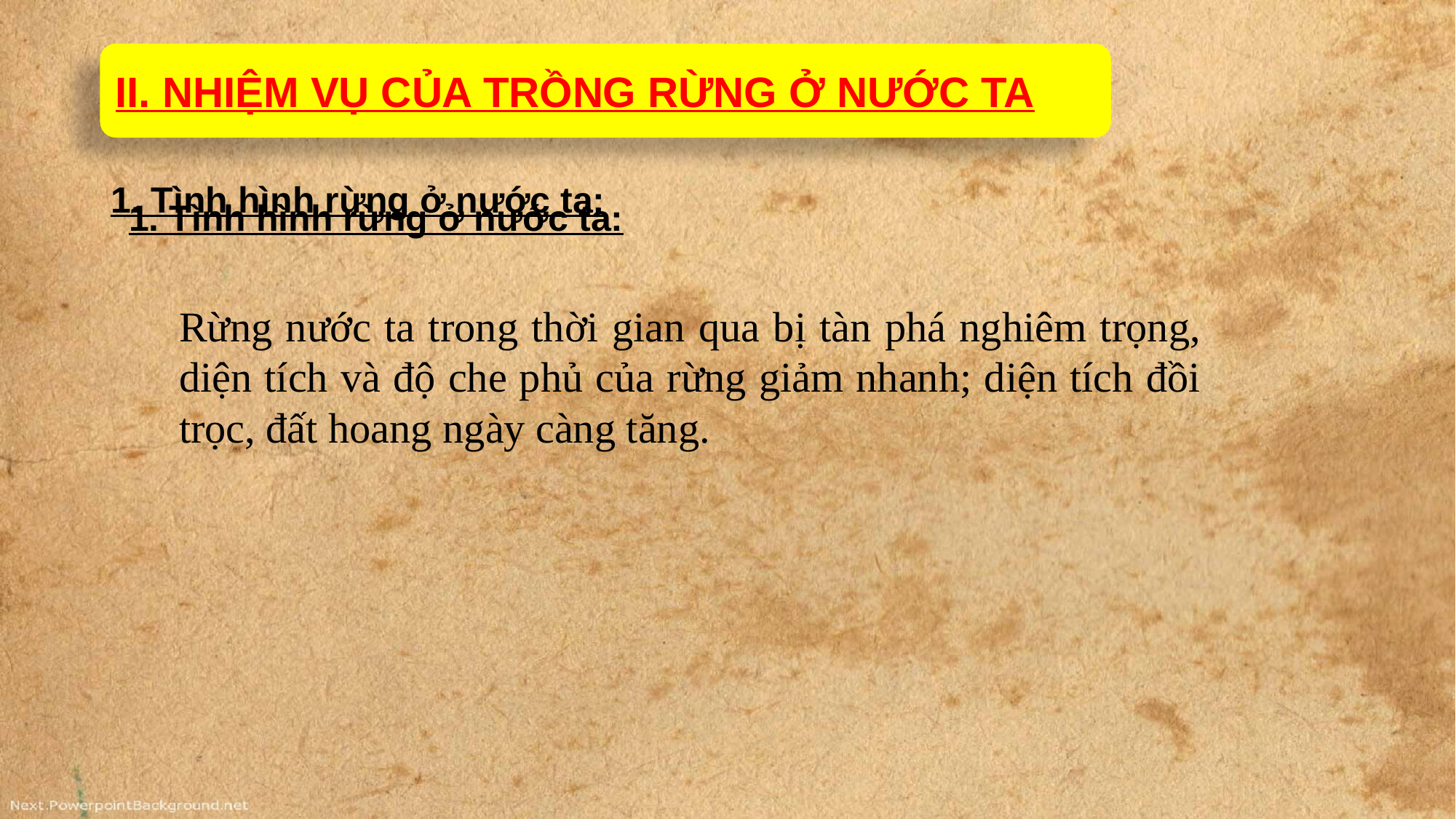

#
II. NHIỆM VỤ CỦA TRỒNG RỪNG Ở NƯỚC TA
1. Tình hình rừng ở nước ta:
1. Tình hình rừng ở nước ta:

Rừng nước ta trong thời gian qua bị tàn phá nghiêm trọng, diện tích và độ che phủ của rừng giảm nhanh; diện tích đồi trọc, đất hoang ngày càng tăng.